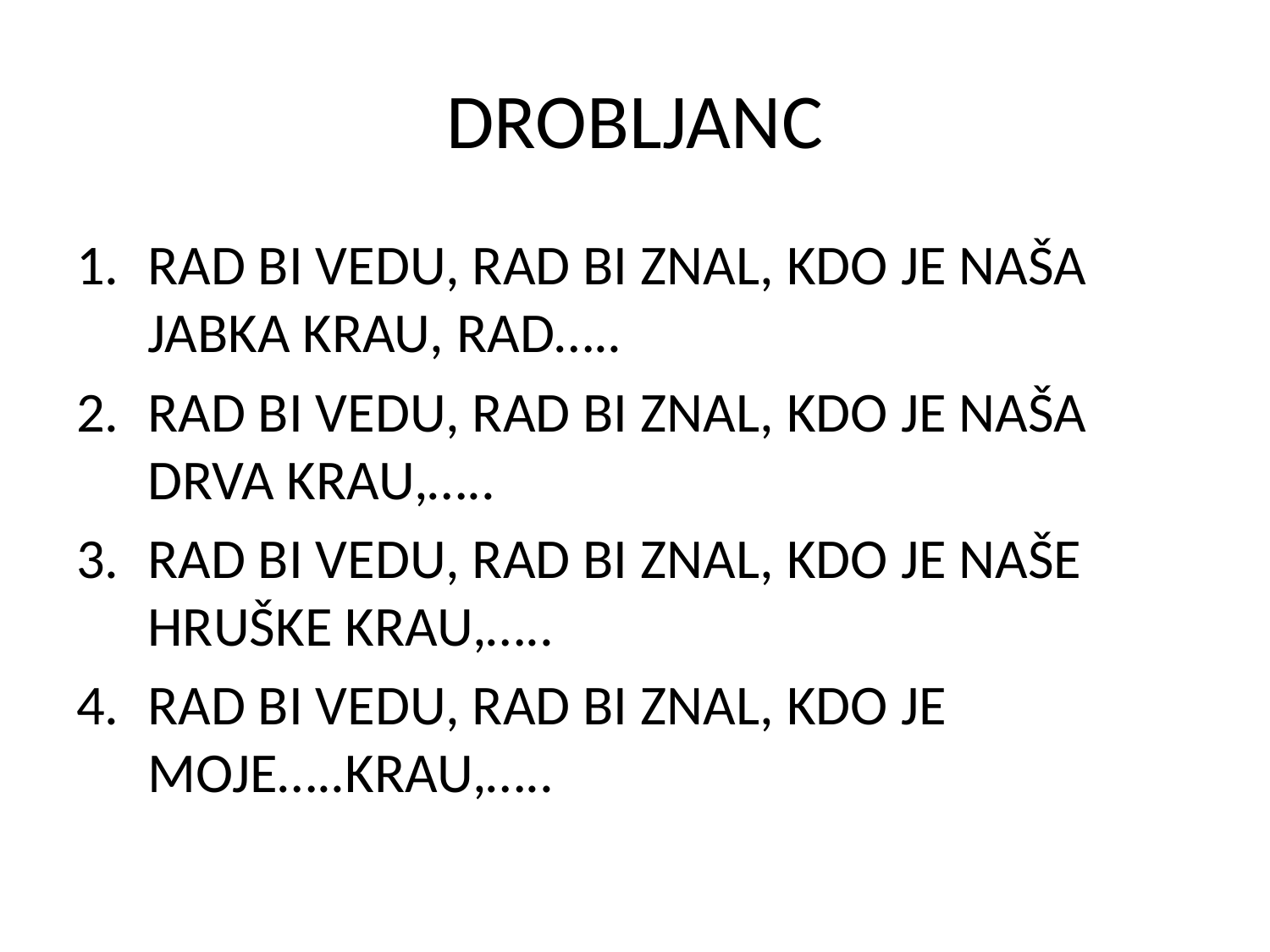

# DROBLJANC
RAD BI VEDU, RAD BI ZNAL, KDO JE NAŠA JABKA KRAU, RAD…..
RAD BI VEDU, RAD BI ZNAL, KDO JE NAŠA DRVA KRAU,…..
RAD BI VEDU, RAD BI ZNAL, KDO JE NAŠE HRUŠKE KRAU,…..
RAD BI VEDU, RAD BI ZNAL, KDO JE MOJE…..KRAU,…..